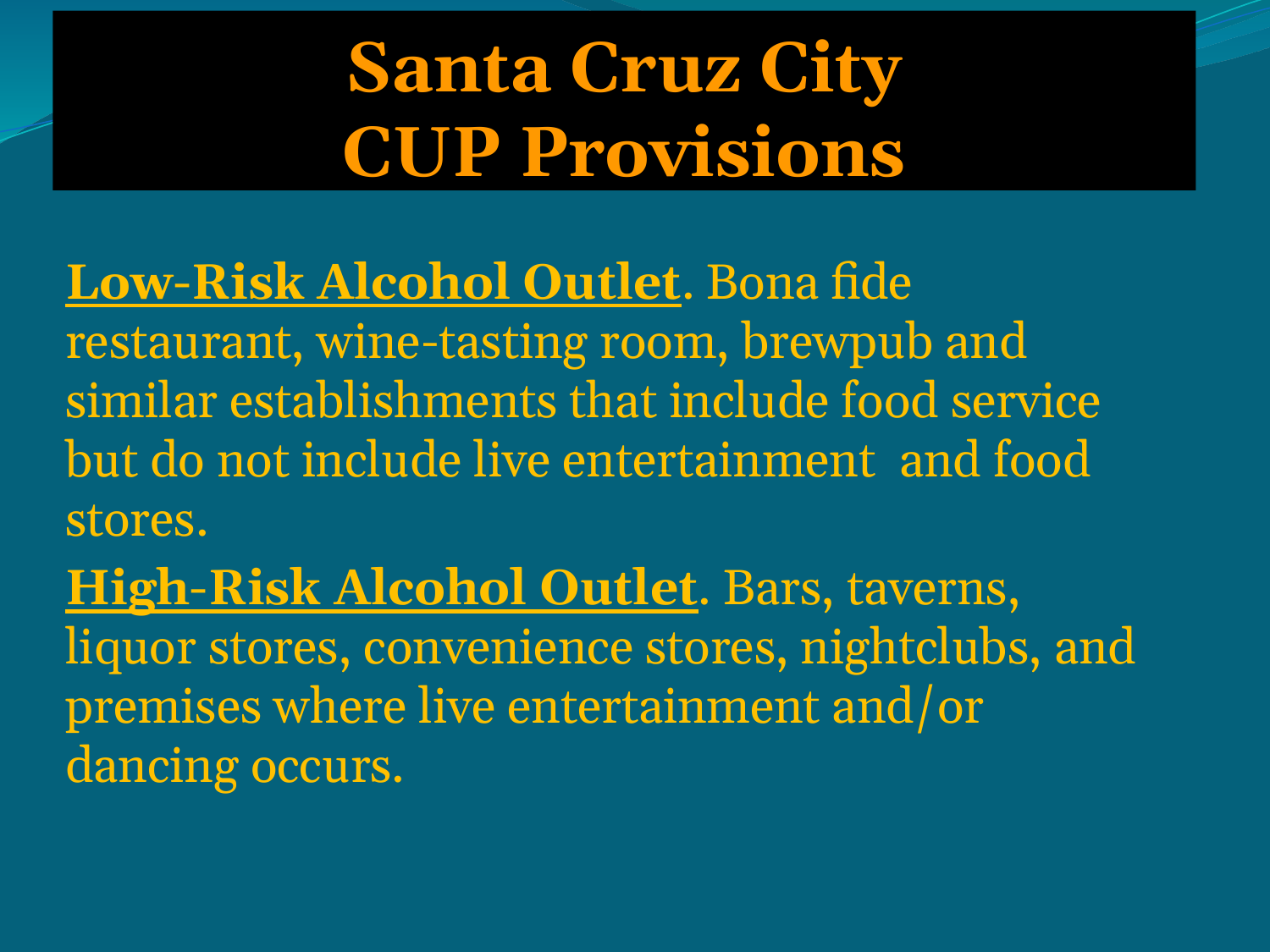

# Santa Cruz City CUP Provisions
Low-Risk Alcohol Outlet. Bona fide restaurant, wine-tasting room, brewpub and similar establishments that include food service but do not include live entertainment  and food stores.
High-Risk Alcohol Outlet. Bars, taverns, liquor stores, convenience stores, nightclubs, and premises where live entertainment and/or dancing occurs.